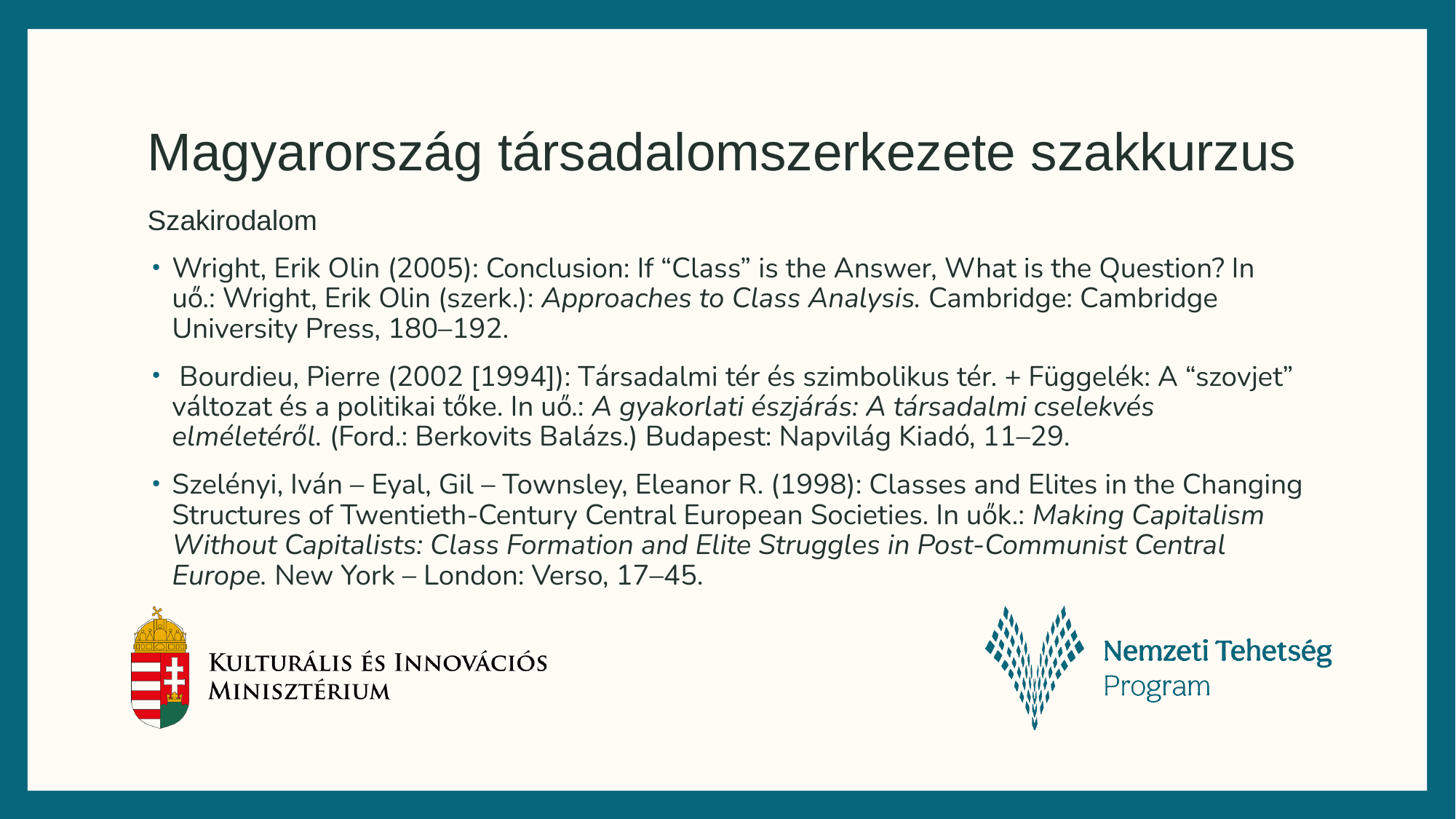

# Magyarország társadalomszerkezete szakkurzus
Szakirodalom
Wright, Erik Olin (2005): Conclusion: If “Class” is the Answer, What is the Question? In uő.: Wright, Erik Olin (szerk.): Approaches to Class Analysis. Cambridge: Cambridge University Press, 180–192.
 Bourdieu, Pierre (2002 [1994]): Társadalmi tér és szimbolikus tér. + Függelék: A “szovjet” változat és a politikai tőke. In uő.: A gyakorlati észjárás: A társadalmi cselekvés elméletéről. (Ford.: Berkovits Balázs.) Budapest: Napvilág Kiadó, 11–29.
Szelényi, Iván – Eyal, Gil – Townsley, Eleanor R. (1998): Classes and Elites in the Changing Structures of Twentieth-Century Central European Societies. In uők.: Making Capitalism Without Capitalists: Class Formation and Elite Struggles in Post-Communist Central Europe. New York – London: Verso, 17–45.